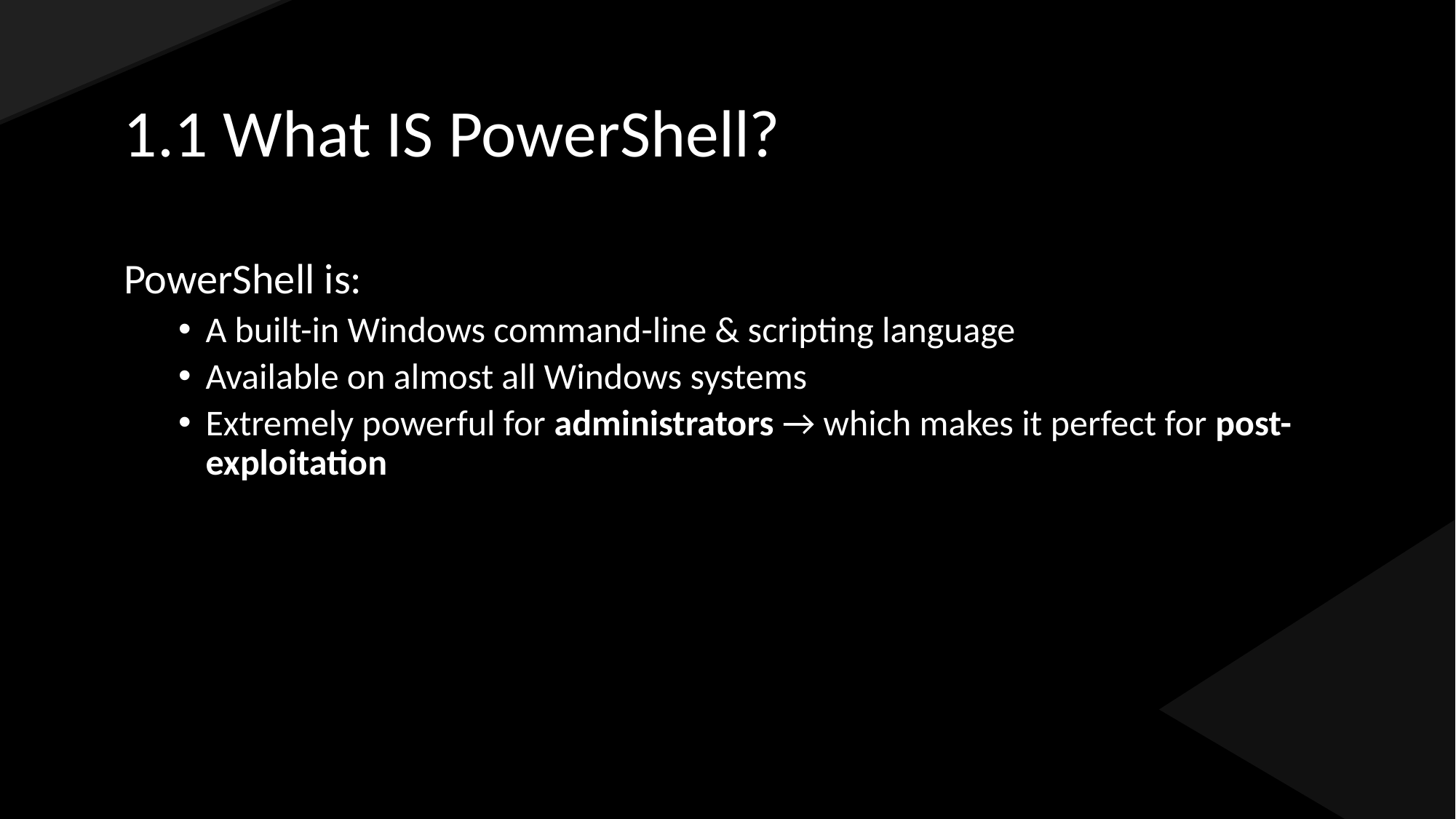

# 1.1 What IS PowerShell?
PowerShell is:
A built-in Windows command-line & scripting language
Available on almost all Windows systems
Extremely powerful for administrators → which makes it perfect for post-exploitation